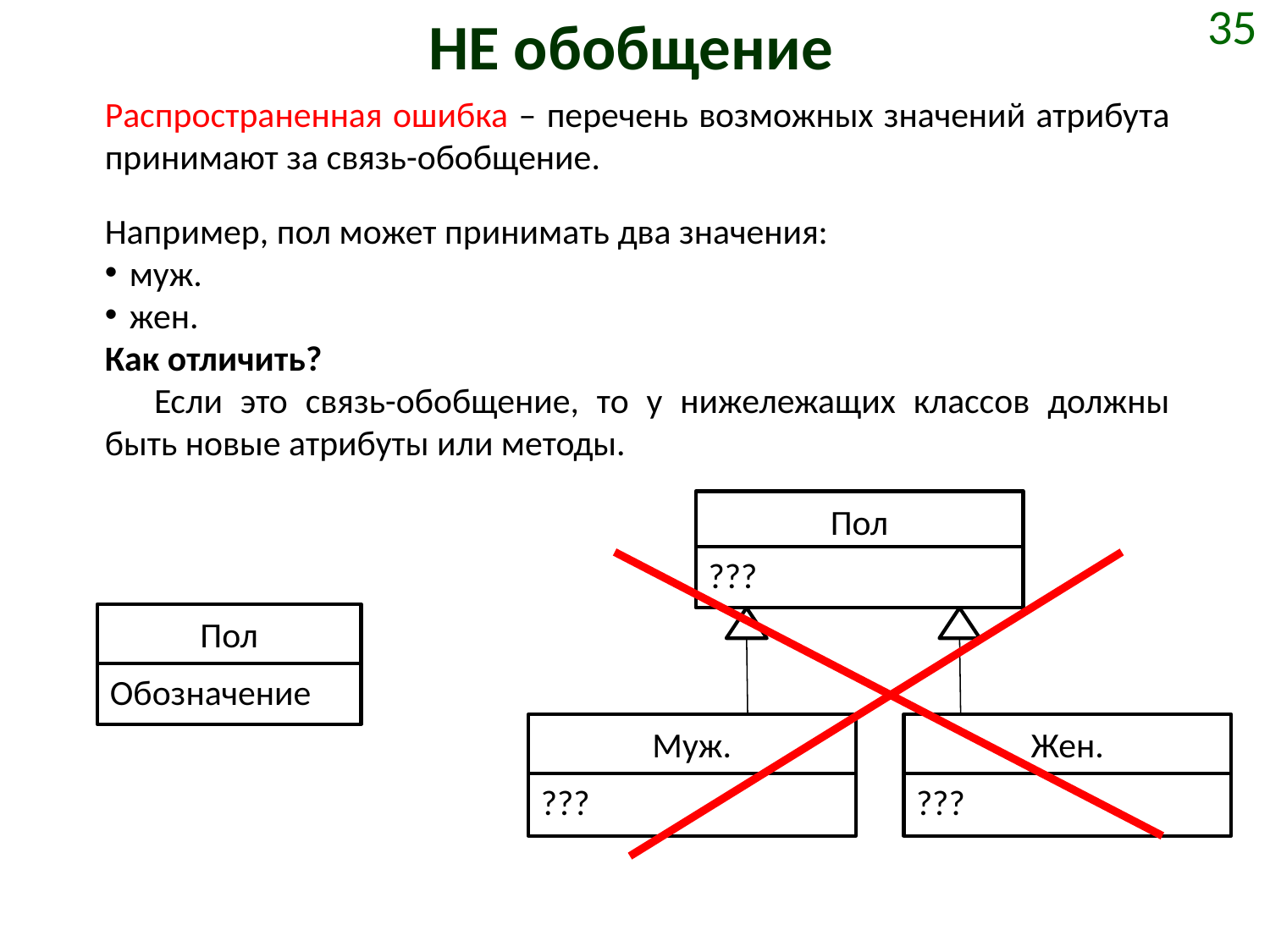

# НЕ обобщение
35
Распространенная ошибка – перечень возможных значений атрибута принимают за связь-обобщение.
Например, пол может принимать два значения:
муж.
жен.
Как отличить?
Если это связь-обобщение, то у нижележащих классов должны быть новые атрибуты или методы.
Пол
???
Пол

Обозначение
Муж.
Жен.
???
???